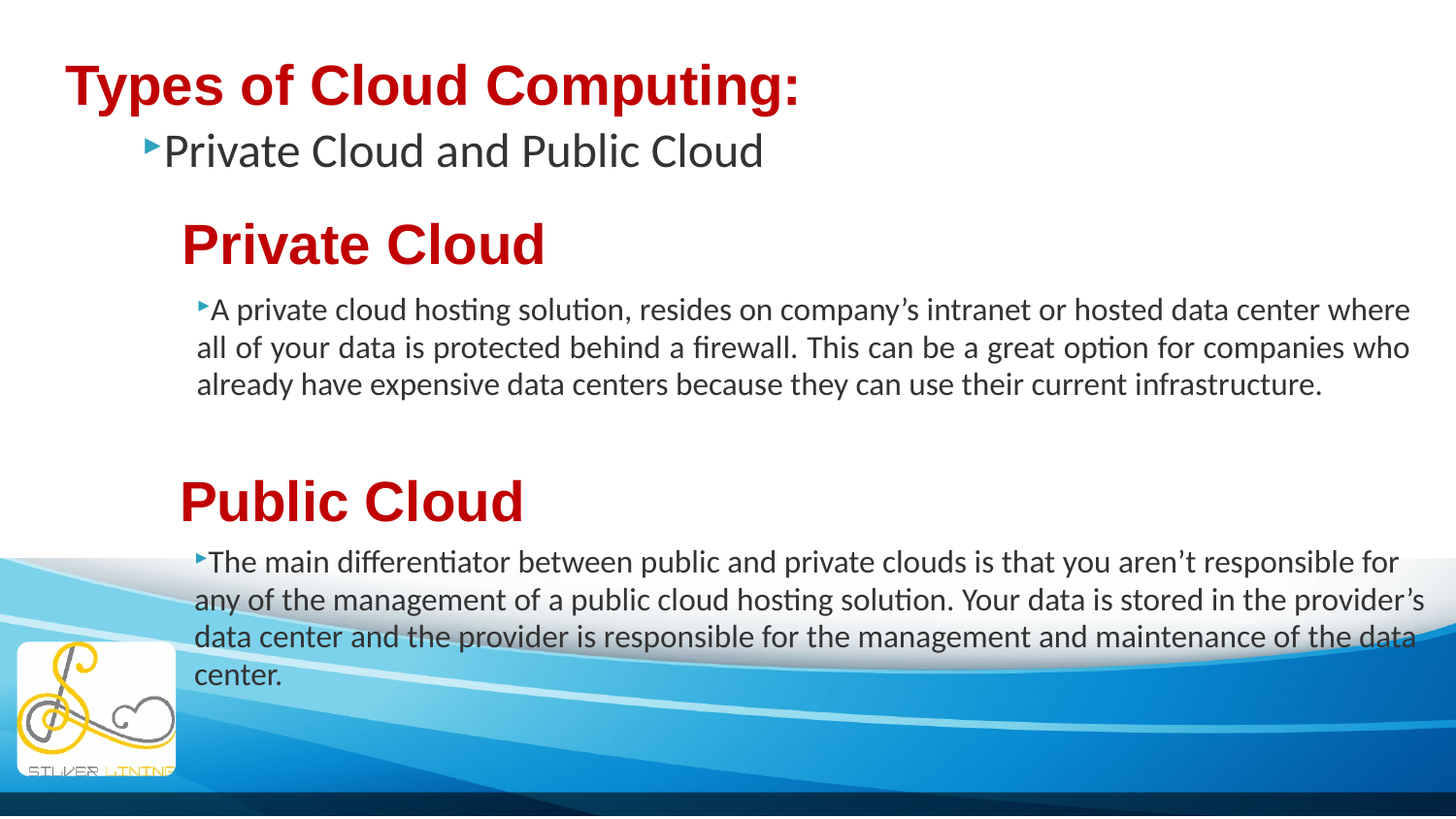

Types of Cloud Computing:
Private Cloud and Public Cloud
# Private Cloud
A private cloud hosting solution, resides on company’s intranet or hosted data center where all of your data is protected behind a firewall. This can be a great option for companies who already have expensive data centers because they can use their current infrastructure.
Public Cloud
The main differentiator between public and private clouds is that you aren’t responsible for any of the management of a public cloud hosting solution. Your data is stored in the provider’s data center and the provider is responsible for the management and maintenance of the data center.